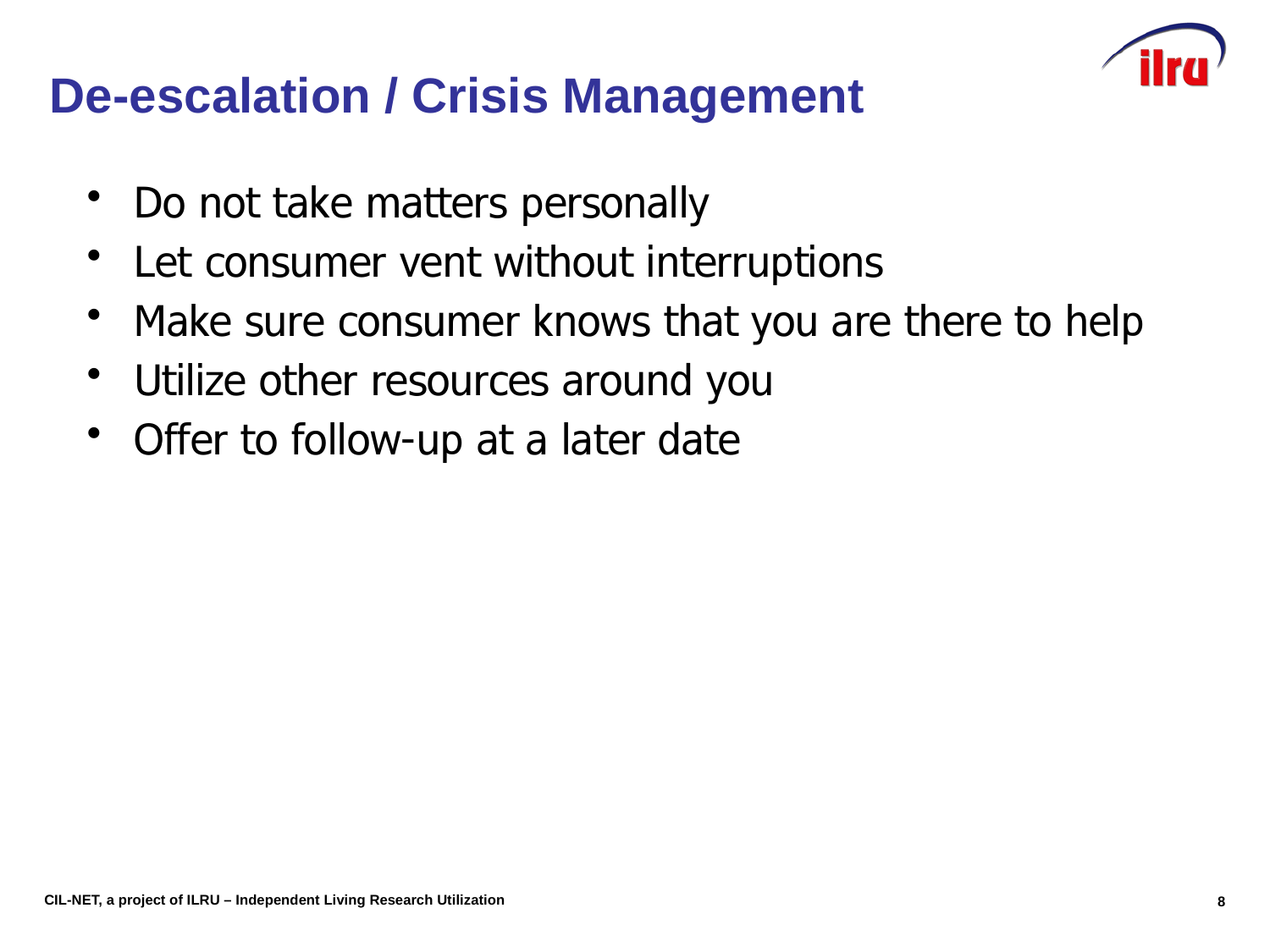

# Slide 8 De-escalation / Crisis Management
Do not take matters personally
Let consumer vent without interruptions
Make sure consumer knows that you are there to help
Utilize other resources around you
Offer to follow-up at a later date
8